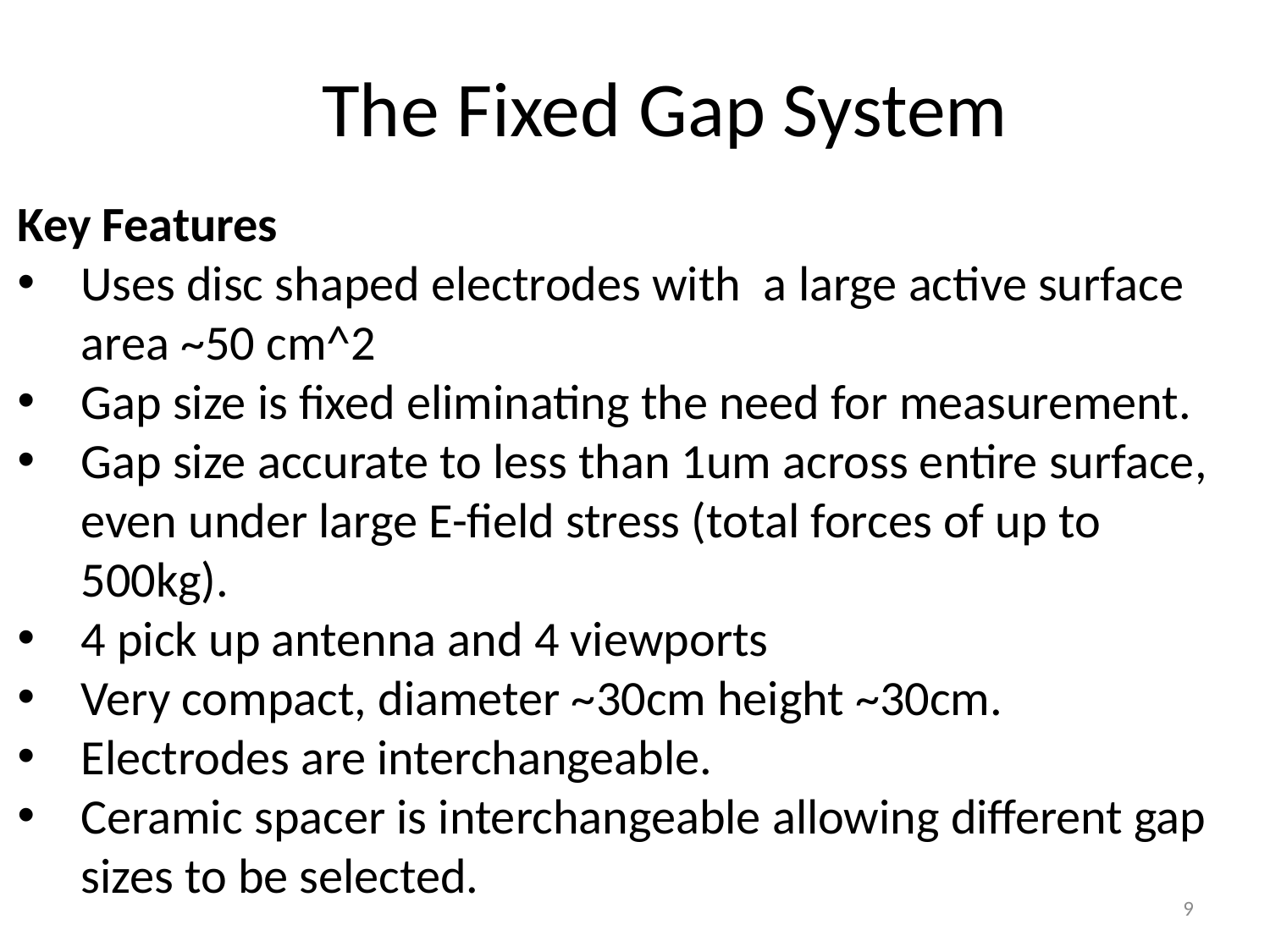

# The Fixed Gap System
Key Features
Uses disc shaped electrodes with  a large active surface area ~50 cm^2
Gap size is fixed eliminating the need for measurement.
Gap size accurate to less than 1um across entire surface, even under large E-field stress (total forces of up to 500kg).
4 pick up antenna and 4 viewports
Very compact, diameter ~30cm height ~30cm.
Electrodes are interchangeable.
Ceramic spacer is interchangeable allowing different gap sizes to be selected.
9